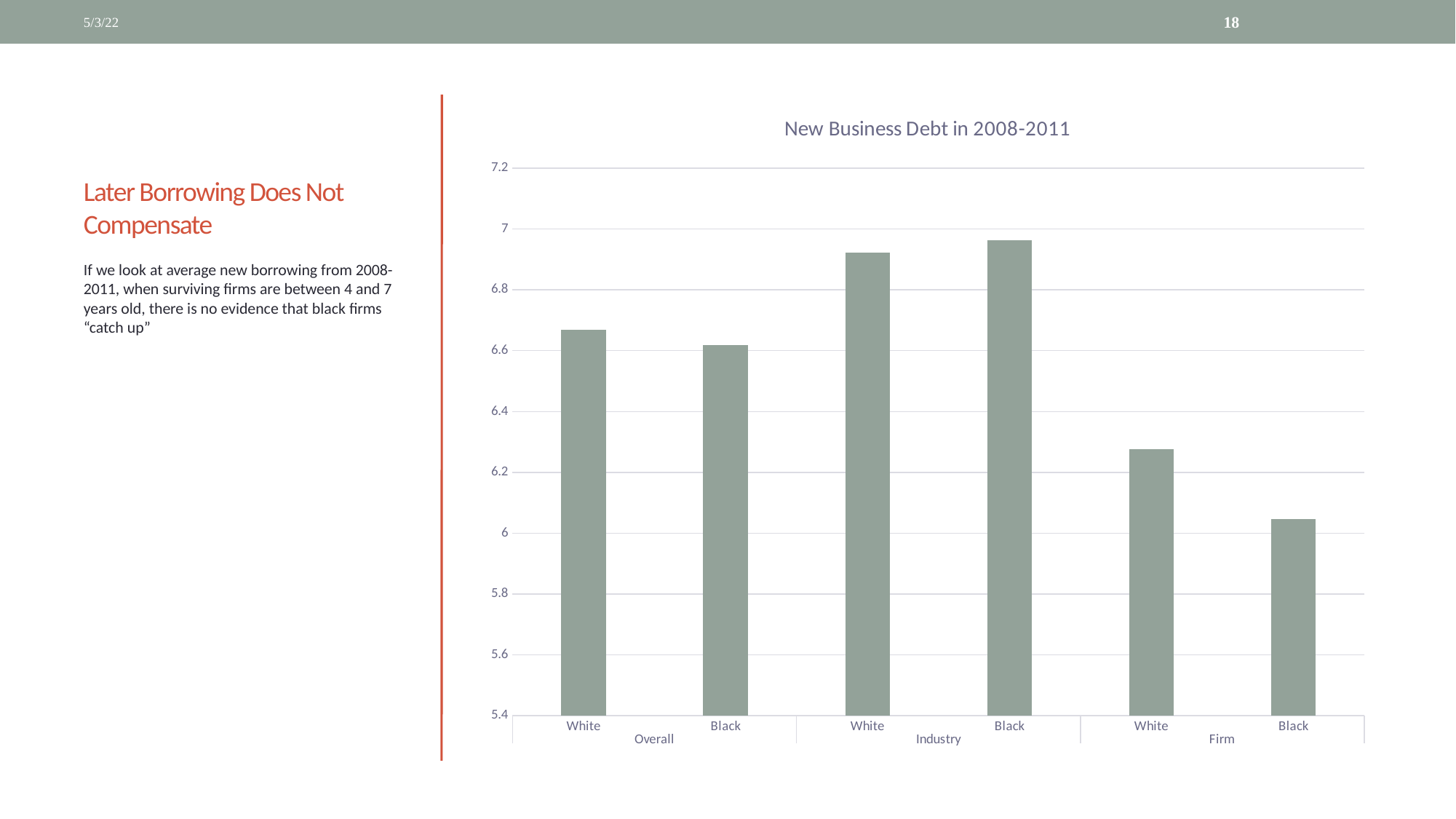

5/3/22
18
# Later Borrowing Does Not Compensate

### Chart: New Business Debt in 2008-2011

| Category |  |
|---|---|
| White | 6.668 |
| Black | 6.618 |
| White | 6.923 |
| Black | 6.963 |
| White | 6.277 |
| Black | 6.047 |
If we look at average new borrowing from 2008-2011, when surviving firms are between 4 and 7 years old, there is no evidence that black firms “catch up”